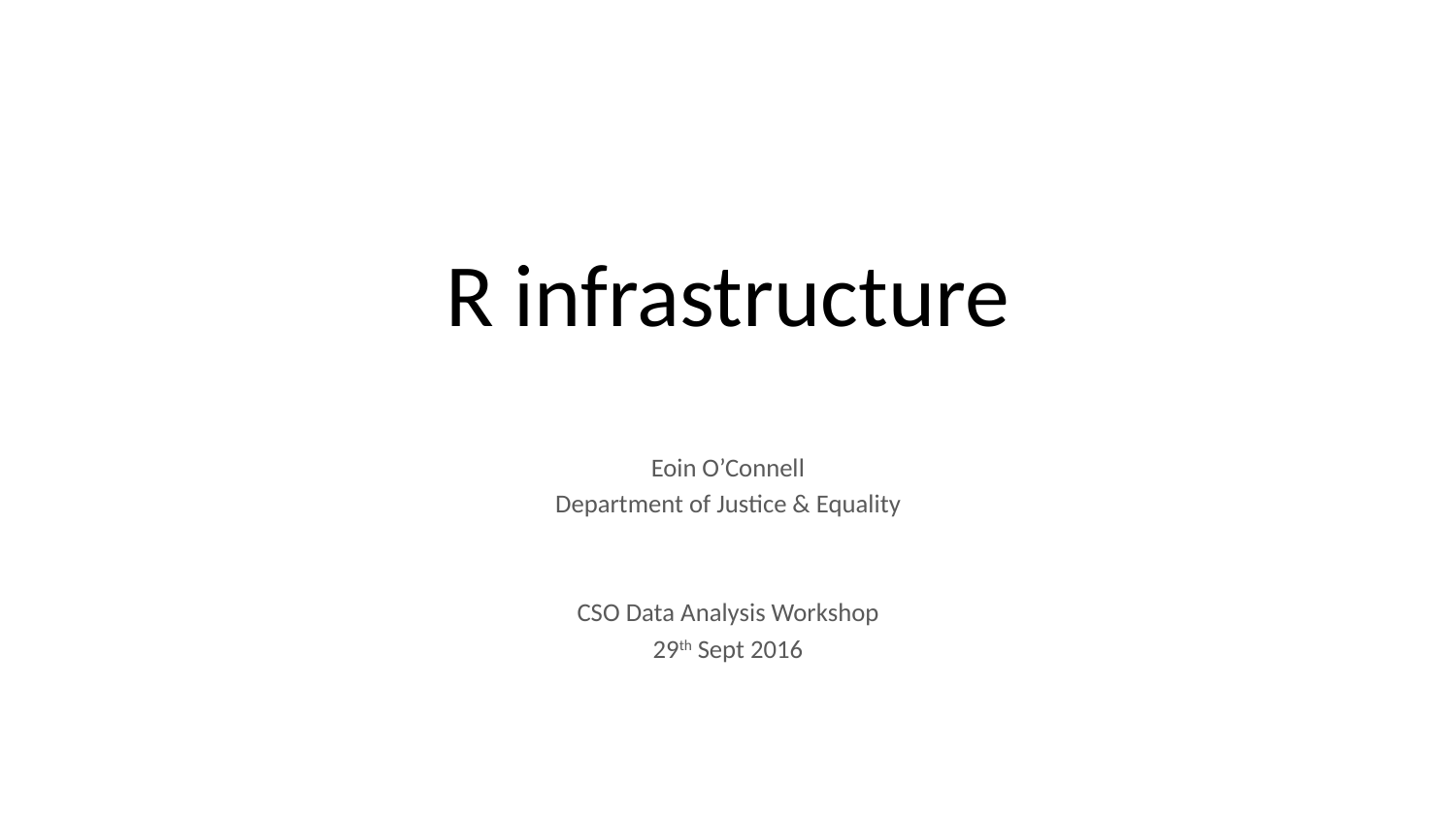

# R infrastructure
Eoin O’Connell
Department of Justice & Equality

CSO Data Analysis Workshop
29th Sept 2016